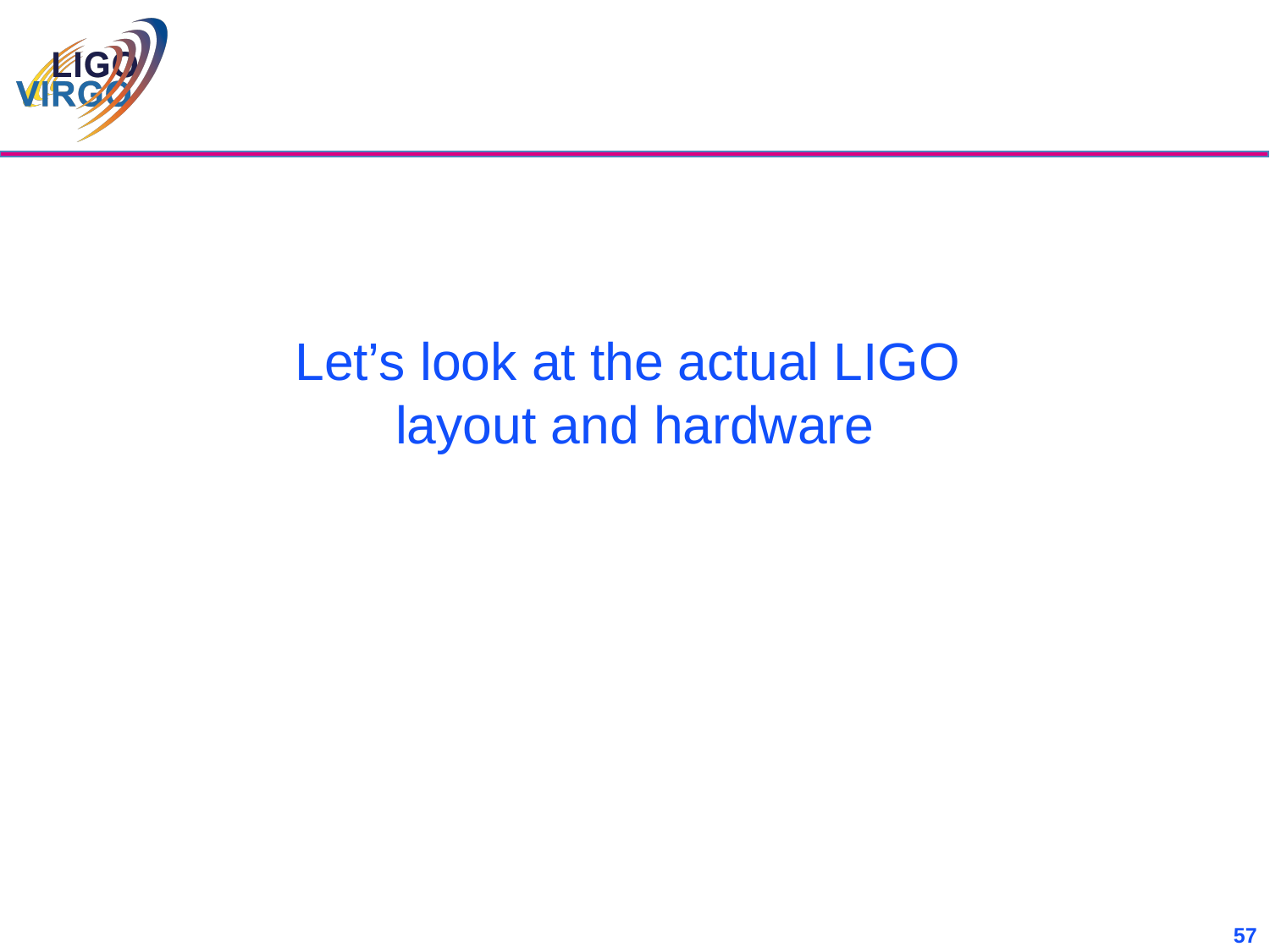

Let’s look at the actual LIGO
layout and hardware
57